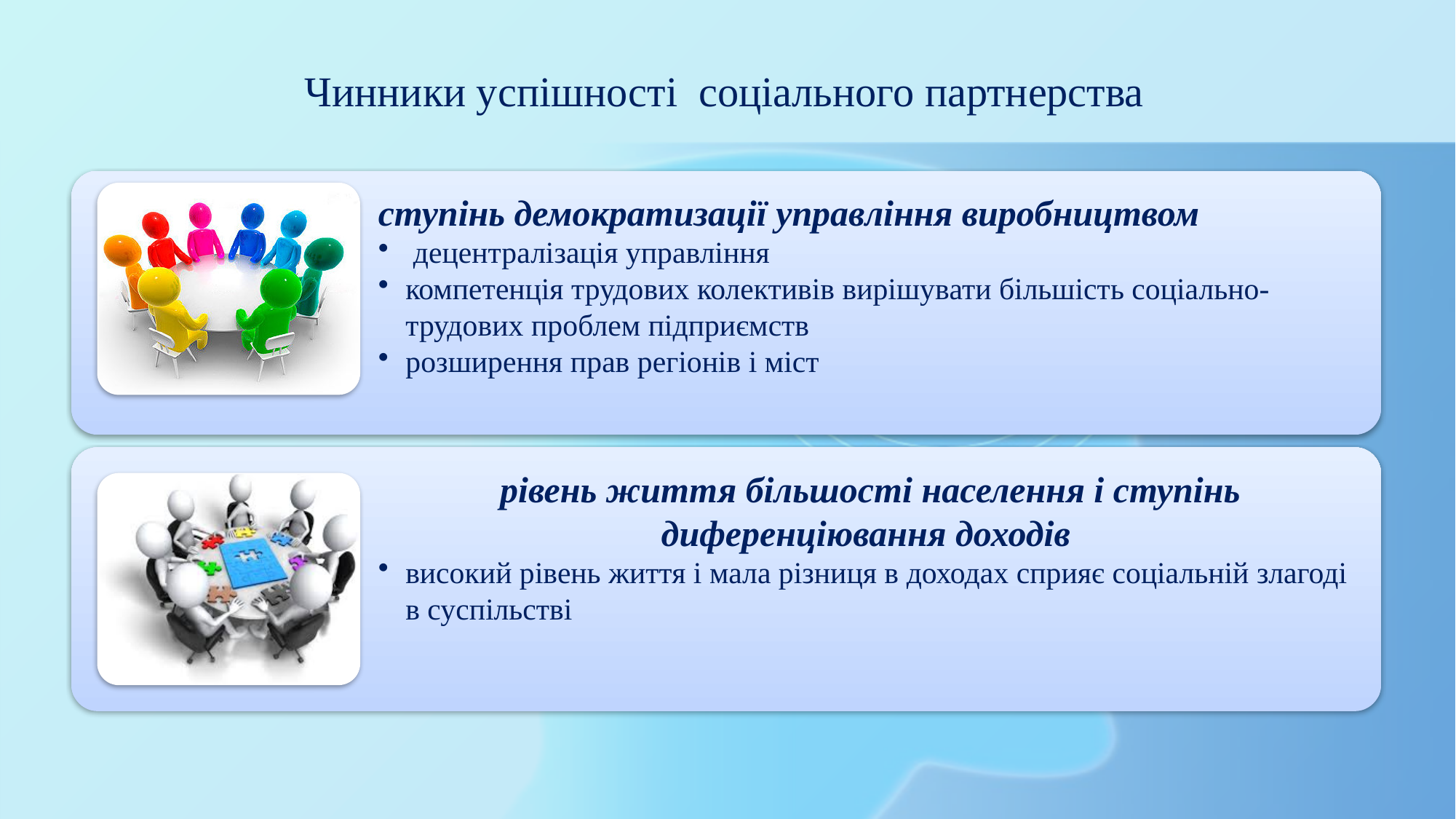

Чинники успішності  соціального партнерства
ступінь демократизації управління виробництвом
 децентралізація управління
компетенція трудових колективів вирішувати більшість соціально-трудових проблем підприємств
розширення прав регіонів і міст
рівень життя більшості населення і ступінь диференціювання доходів
високий рівень життя і мала різниця в доходах сприяє соціальній злагоді в суспільстві